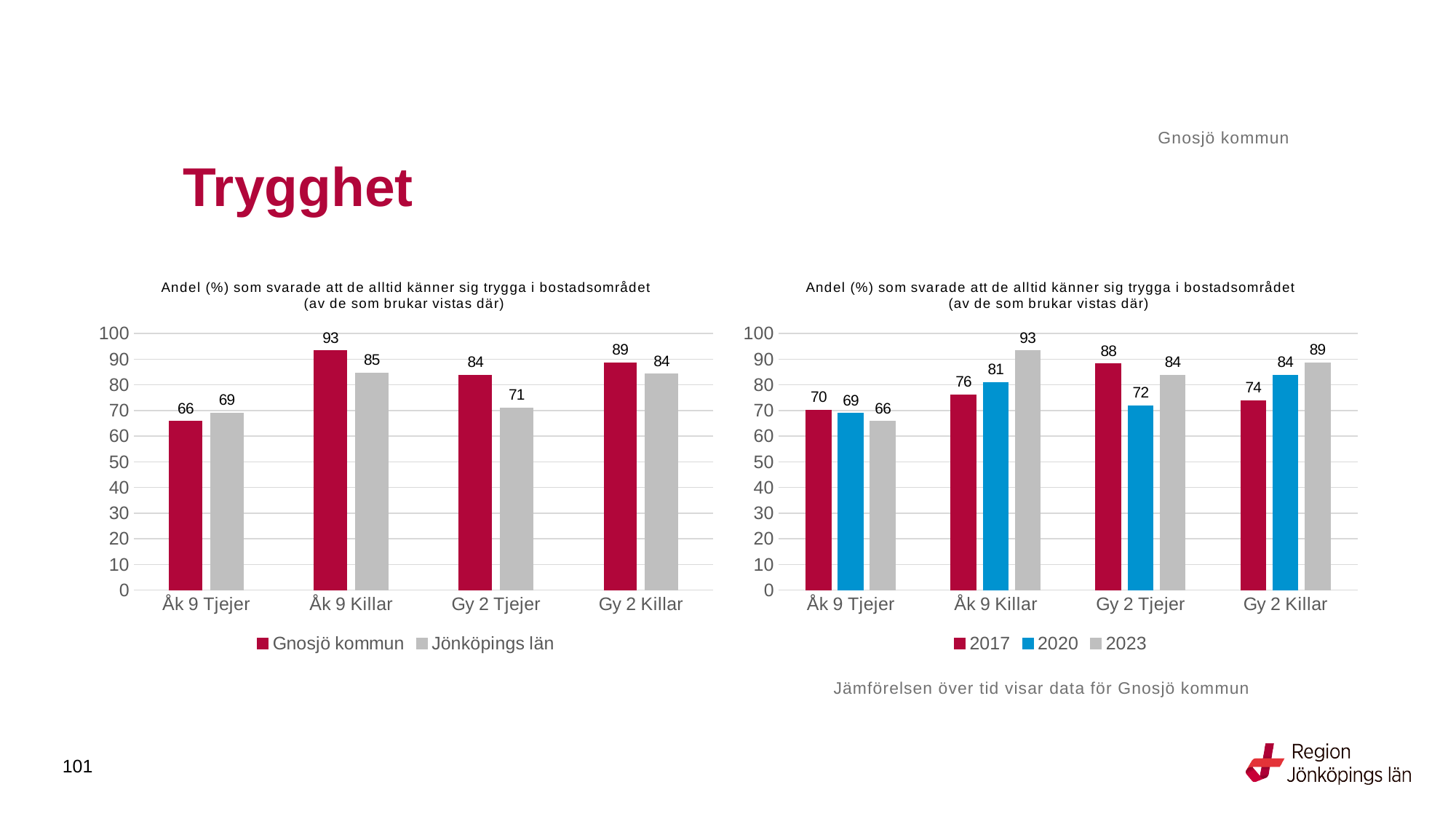

Gnosjö kommun
# Trygghet

### Chart: Andel (%) som svarade att de alltid känner sig trygga i bostadsområdet (av de som brukar vistas där)

| Category | Gnosjö kommun | Jönköpings län |
|---|---|---|
| Åk 9 Tjejer | 65.7895 | 69.0619 |
| Åk 9 Killar | 93.3333 | 84.6575 |
| Gy 2 Tjejer | 83.871 | 71.0042 |
| Gy 2 Killar | 88.5714 | 84.3023 |

### Chart: Andel (%) som svarade att de alltid känner sig trygga i bostadsområdet (av de som brukar vistas där)

| Category | 2017 | 2020 | 2023 |
|---|---|---|---|
| Åk 9 Tjejer | 70.1754 | 68.8889 | 65.7895 |
| Åk 9 Killar | 76.087 | 81.0345 | 93.3333 |
| Gy 2 Tjejer | 88.2353 | 71.875 | 83.871 |
| Gy 2 Killar | 73.913 | 83.871 | 88.5714 |
Jämförelsen över tid visar data för Gnosjö kommun
101